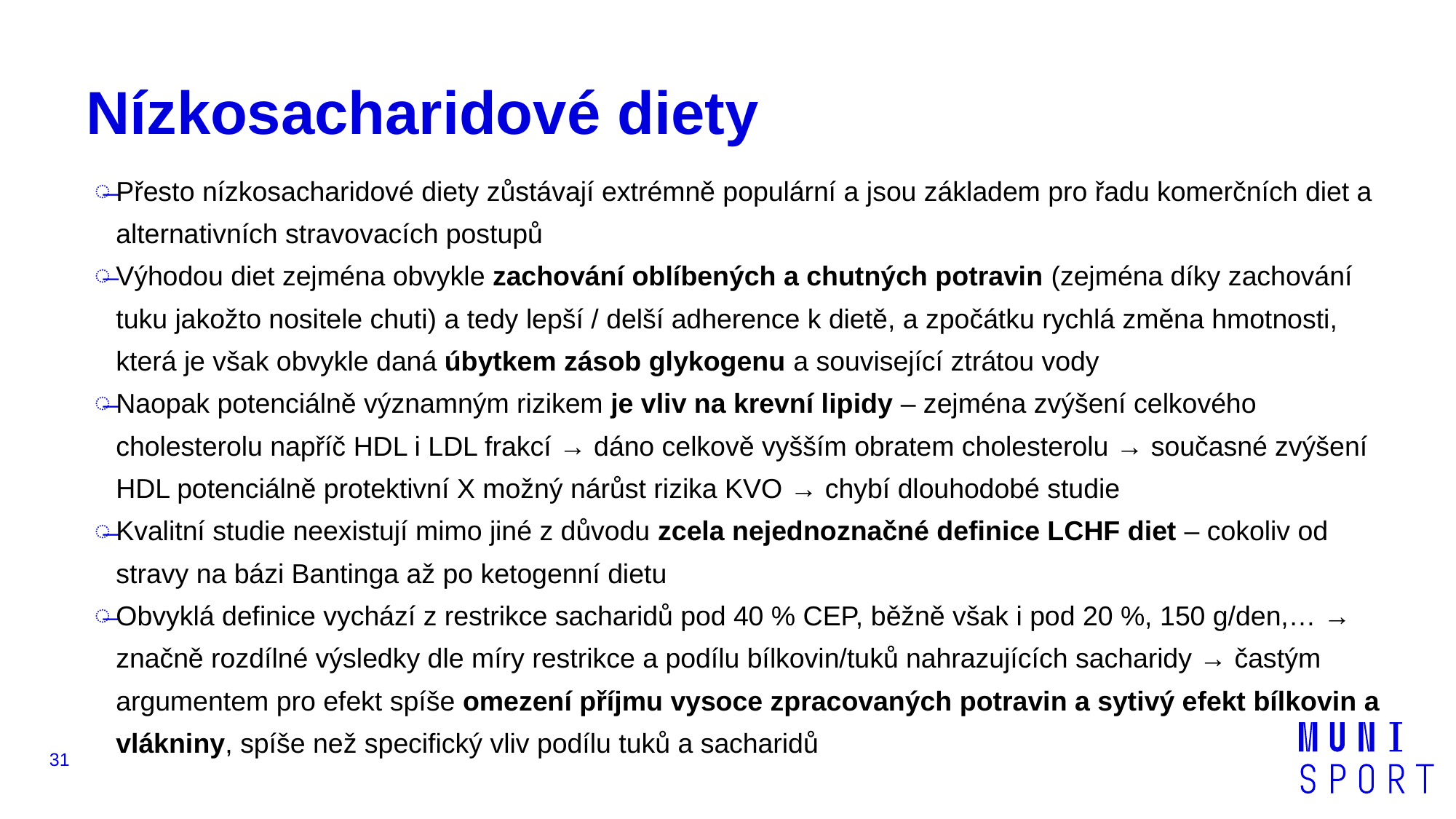

# Nízkosacharidové diety
Přesto nízkosacharidové diety zůstávají extrémně populární a jsou základem pro řadu komerčních diet a alternativních stravovacích postupů
Výhodou diet zejména obvykle zachování oblíbených a chutných potravin (zejména díky zachování tuku jakožto nositele chuti) a tedy lepší / delší adherence k dietě, a zpočátku rychlá změna hmotnosti, která je však obvykle daná úbytkem zásob glykogenu a související ztrátou vody
Naopak potenciálně významným rizikem je vliv na krevní lipidy – zejména zvýšení celkového cholesterolu napříč HDL i LDL frakcí → dáno celkově vyšším obratem cholesterolu → současné zvýšení HDL potenciálně protektivní X možný nárůst rizika KVO → chybí dlouhodobé studie
Kvalitní studie neexistují mimo jiné z důvodu zcela nejednoznačné definice LCHF diet – cokoliv od stravy na bázi Bantinga až po ketogenní dietu
Obvyklá definice vychází z restrikce sacharidů pod 40 % CEP, běžně však i pod 20 %, 150 g/den,… → značně rozdílné výsledky dle míry restrikce a podílu bílkovin/tuků nahrazujících sacharidy → častým argumentem pro efekt spíše omezení příjmu vysoce zpracovaných potravin a sytivý efekt bílkovin a vlákniny, spíše než specifický vliv podílu tuků a sacharidů
31